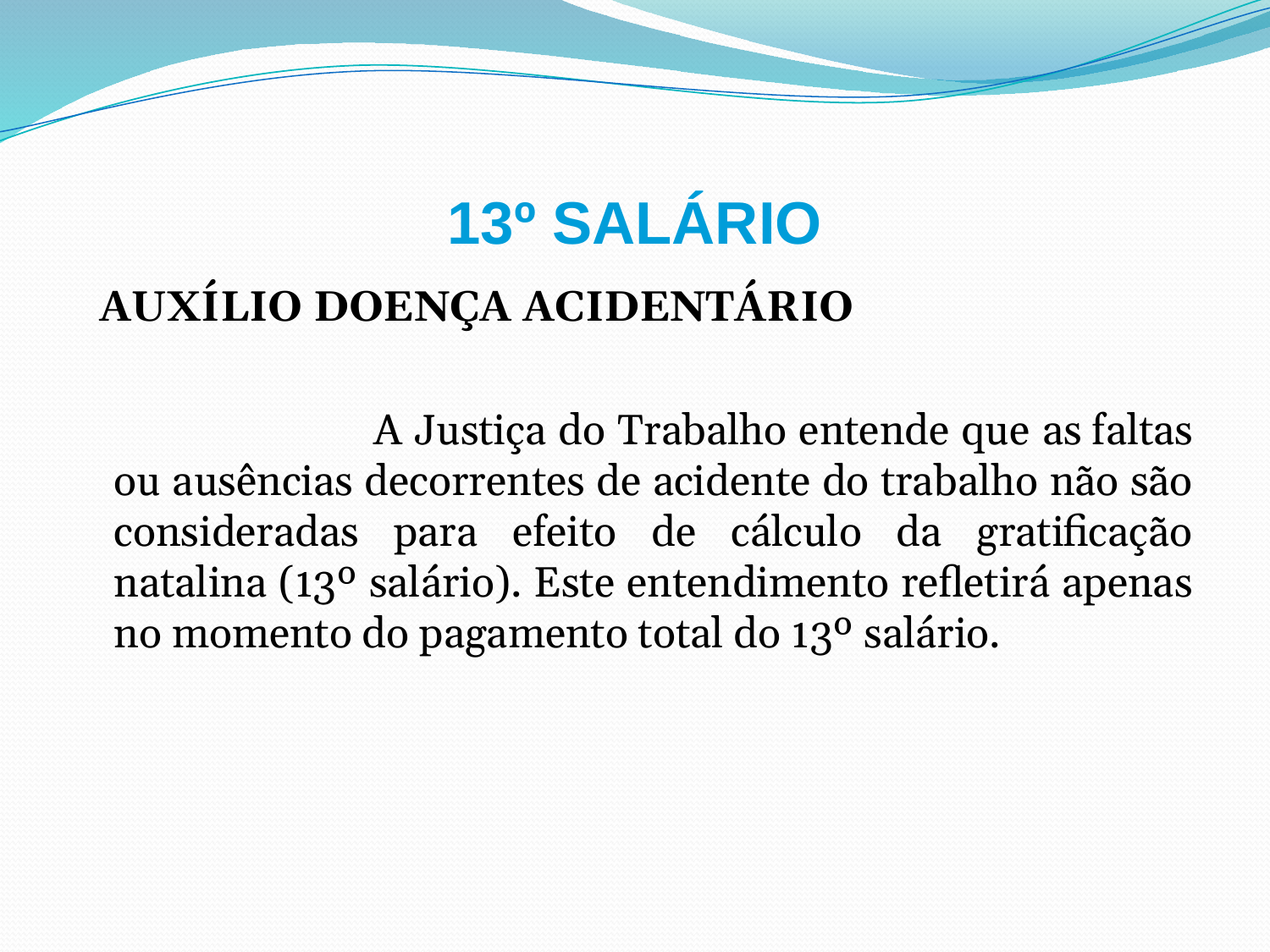

# 13º SALÁRIO
  AUXÍLIO DOENÇA ACIDENTÁRIO

                       A Justiça do Trabalho entende que as faltas ou ausências decorrentes de acidente do trabalho não são consideradas para efeito de cálculo da gratificação natalina (13º salário). Este entendimento refletirá apenas no momento do pagamento total do 13º salário.